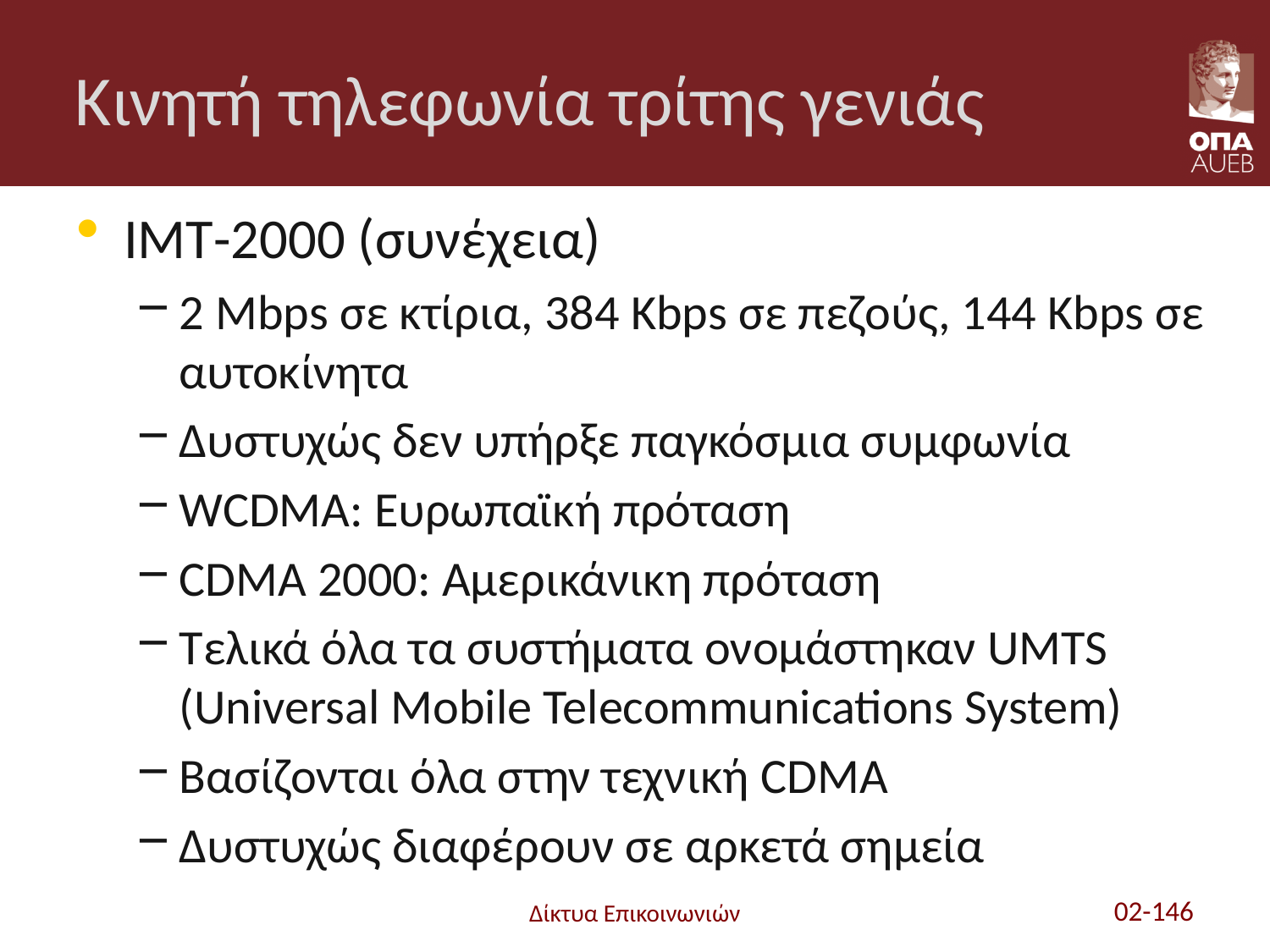

# Κινητή τηλεφωνία τρίτης γενιάς
IMT-2000 (συνέχεια)
2 Mbps σε κτίρια, 384 Kbps σε πεζούς, 144 Kbps σε αυτοκίνητα
Δυστυχώς δεν υπήρξε παγκόσμια συμφωνία
WCDMA: Ευρωπαϊκή πρόταση
CDMA 2000: Αμερικάνικη πρόταση
Τελικά όλα τα συστήματα ονομάστηκαν UMTS (Universal Mobile Telecommunications System)
Βασίζονται όλα στην τεχνική CDMA
Δυστυχώς διαφέρουν σε αρκετά σημεία
Δίκτυα Επικοινωνιών
02-146